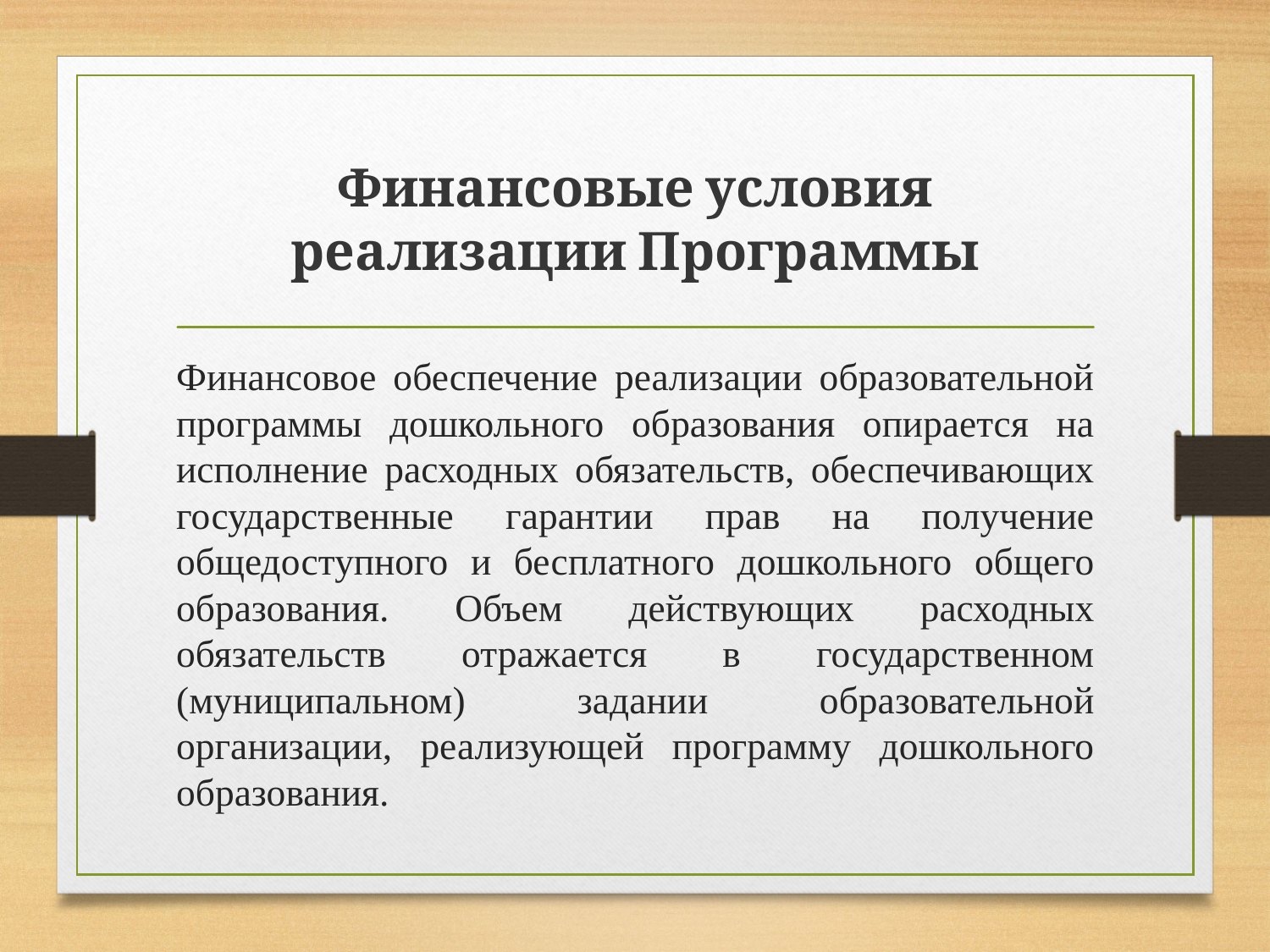

# Финансовые условия реализации Программы
Финансовое обеспечение реализации образовательной программы дошкольного образования опирается на исполнение расходных обязательств, обеспечивающих государственные гарантии прав на получение общедоступного и бесплатного дошкольного общего образования. Объем действующих расходных обязательств отражается в государственном (муниципальном) задании образовательной организации, реализующей программу дошкольного образования.